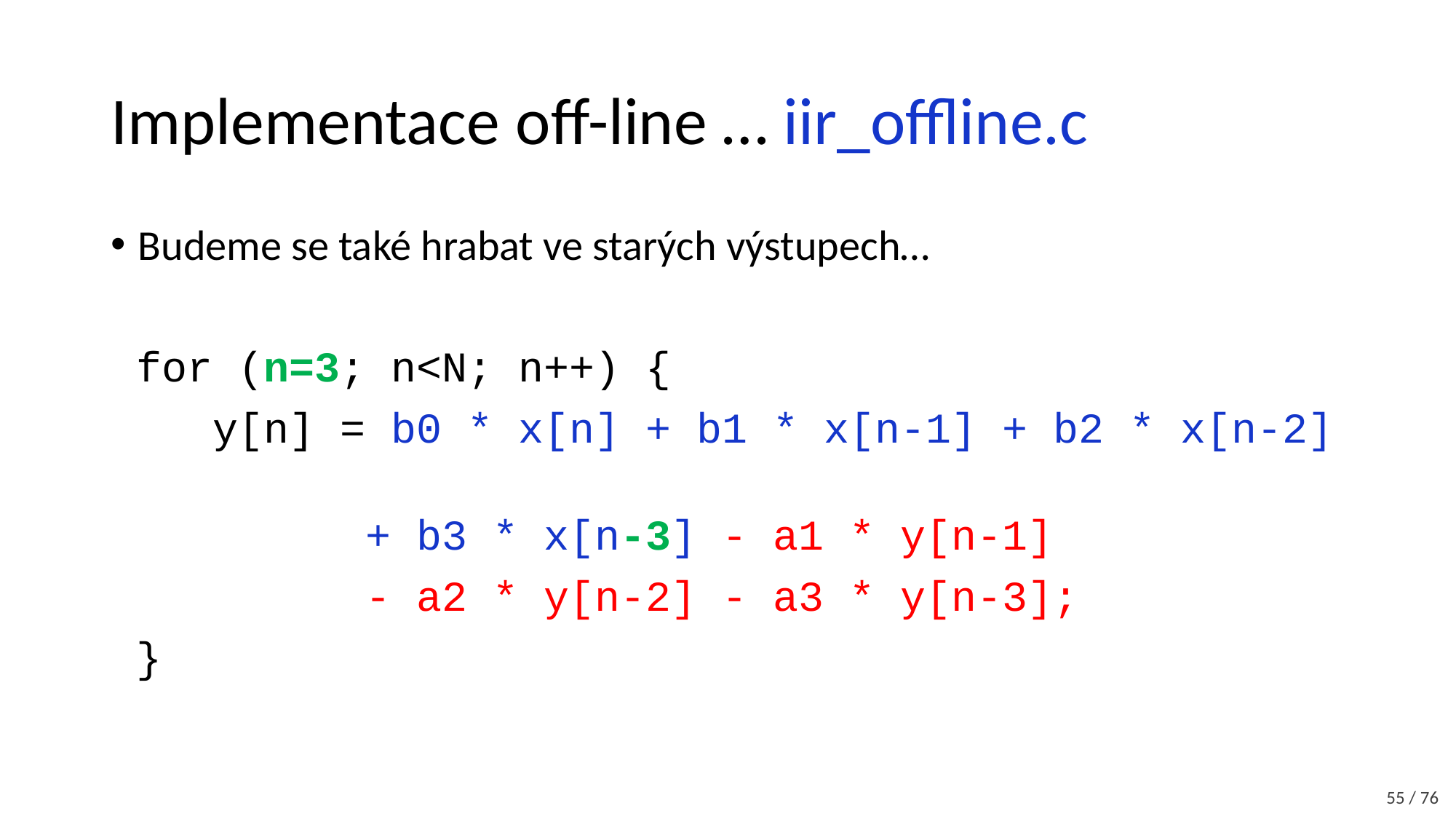

# Implementace off-line … iir_offline.c
Budeme se také hrabat ve starých výstupech…

 for (n=3; n<N; n++) {
    y[n] = b0 * x[n] + b1 * x[n-1] + b2 * x[n-2]
          + b3 * x[n-3] - a1 * y[n-1]
          - a2 * y[n-2] - a3 * y[n-3];
 }
55 / 76